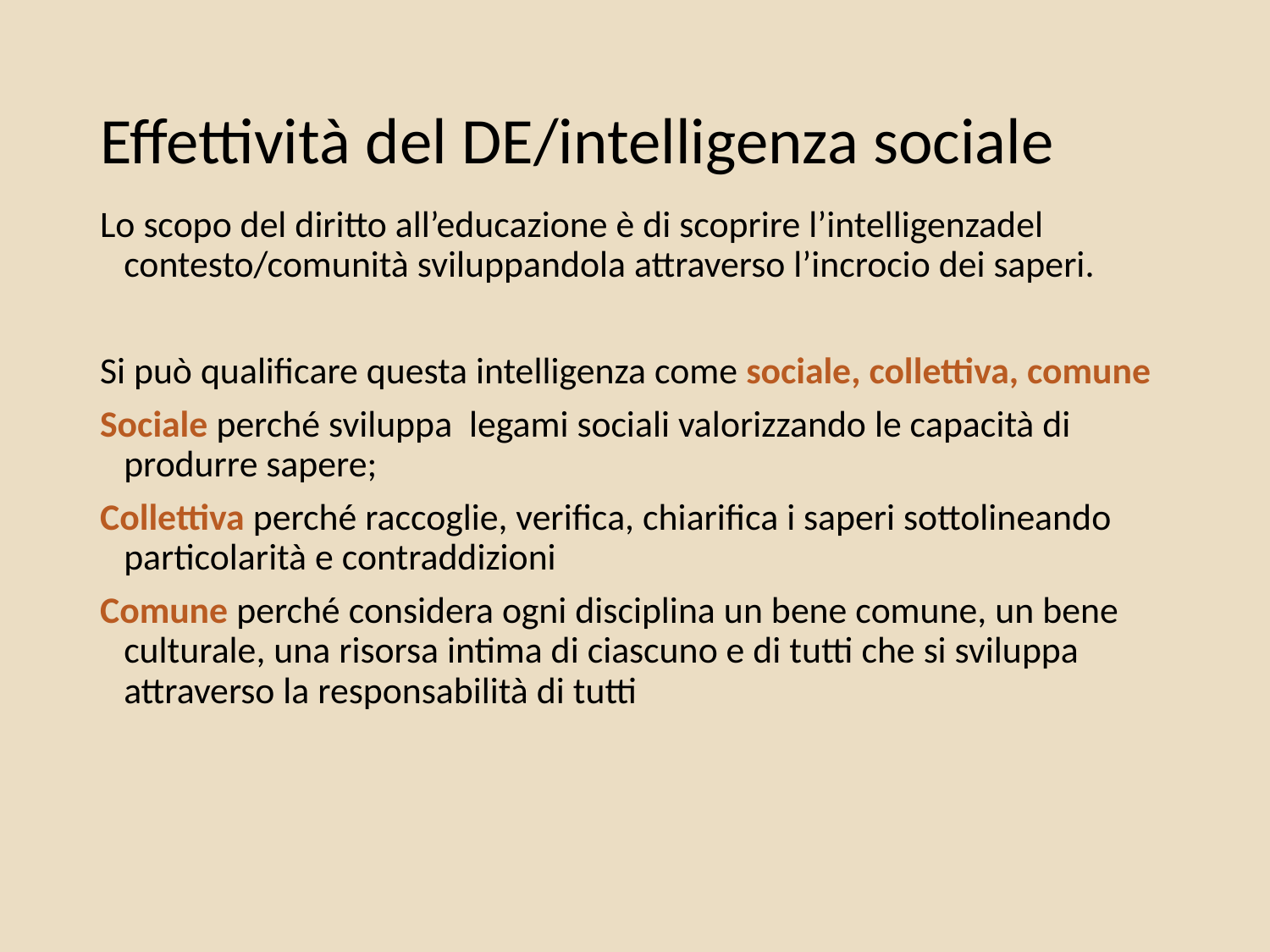

# Effettività del DE/intelligenza sociale
Lo scopo del diritto all’educazione è di scoprire l’intelligenzadel contesto/comunità sviluppandola attraverso l’incrocio dei saperi.

Si può qualificare questa intelligenza come sociale, collettiva, comune
Sociale perché sviluppa  legami sociali valorizzando le capacità di produrre sapere;
Collettiva perché raccoglie, verifica, chiarifica i saperi sottolineando particolarità e contraddizioni
Comune perché considera ogni disciplina un bene comune, un bene culturale, una risorsa intima di ciascuno e di tutti che si sviluppa attraverso la responsabilità di tutti